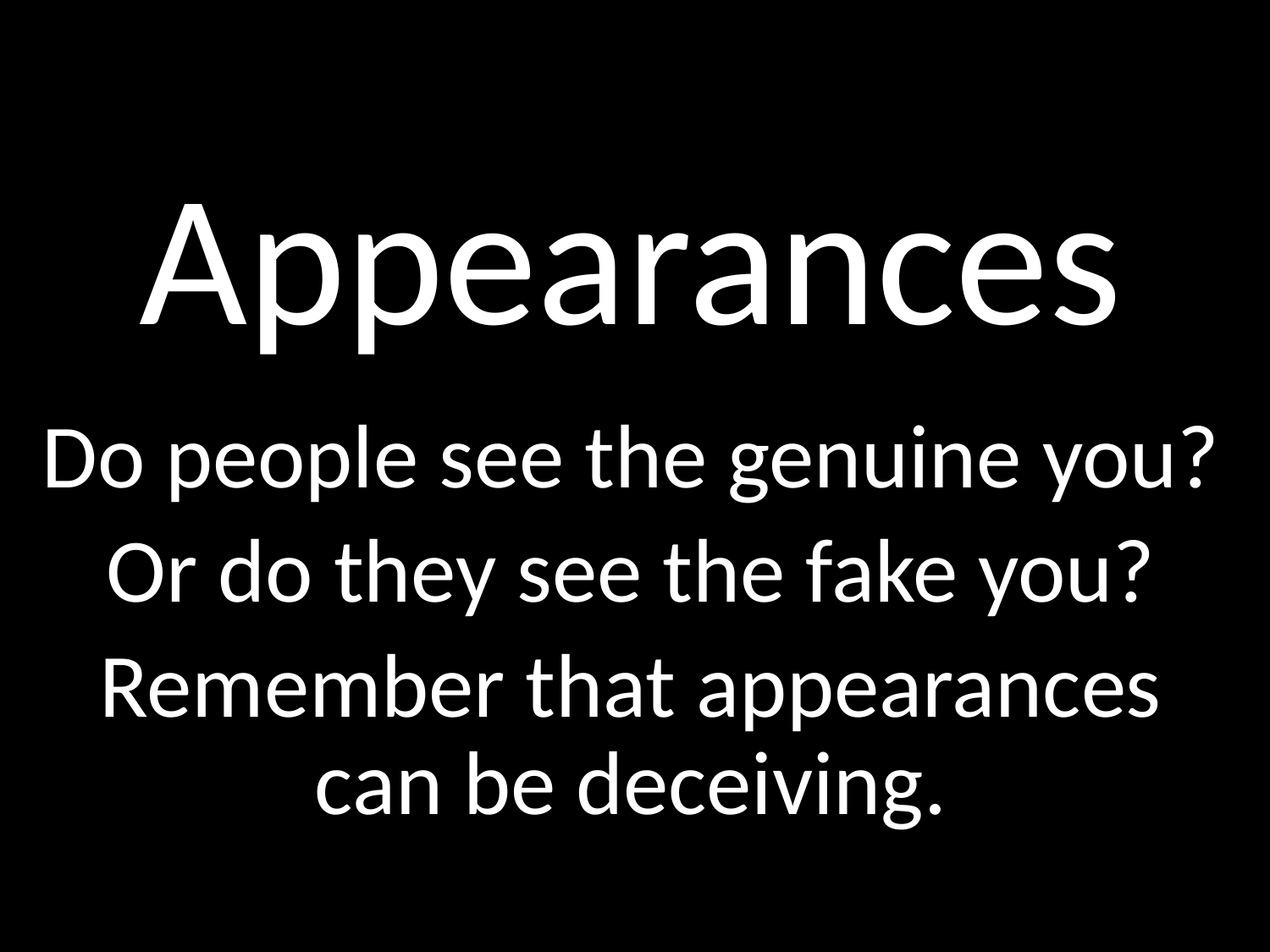

# Appearances
Do people see the genuine you?
Or do they see the fake you?
Remember that appearances can be deceiving.